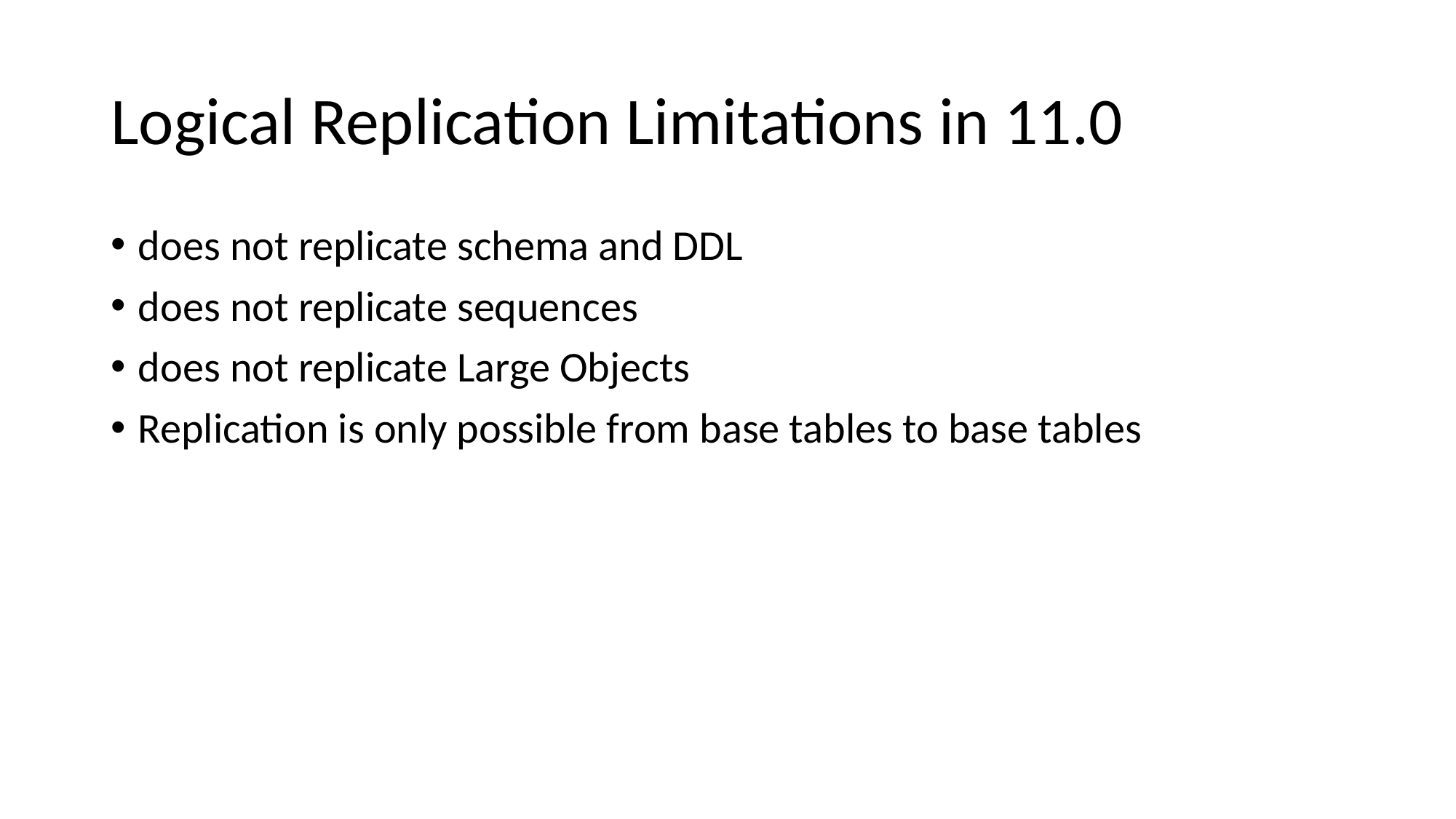

# Logical Replication Limitations in 11.0
does not replicate schema and DDL
does not replicate sequences
does not replicate Large Objects
Replication is only possible from base tables to base tables